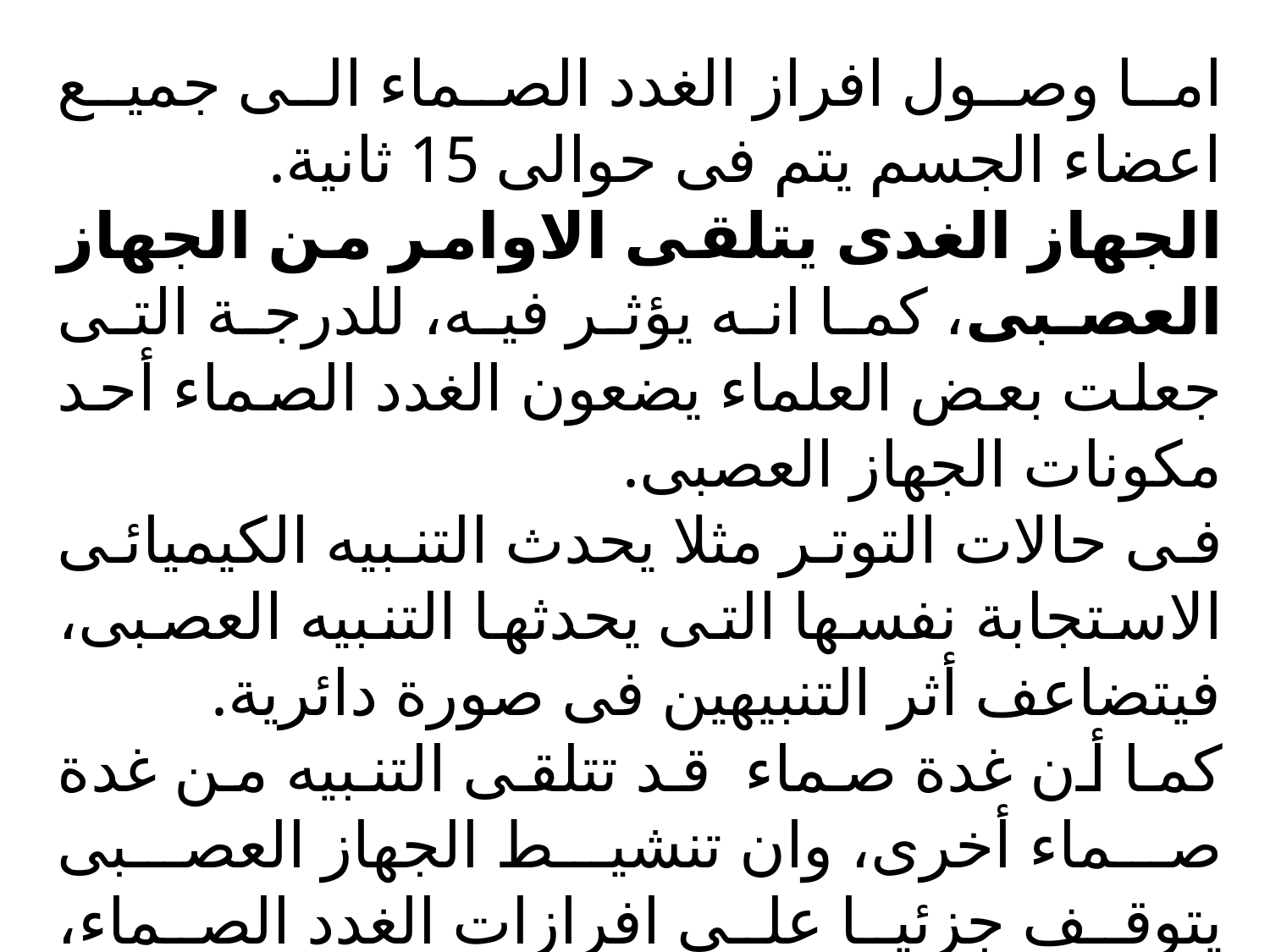

اما وصول افراز الغدد الصماء الى جميع اعضاء الجسم يتم فى حوالى 15 ثانية.
الجهاز الغدى يتلقى الاوامر من الجهاز العصبى، كما انه يؤثر فيه، للدرجة التى جعلت بعض العلماء يضعون الغدد الصماء أحد مكونات الجهاز العصبى.
فى حالات التوتر مثلا يحدث التنبيه الكيميائى الاستجابة نفسها التى يحدثها التنبيه العصبى، فيتضاعف أثر التنبيهين فى صورة دائرية.
كما أن غدة صماء  قد تتلقى التنبيه من غدة صماء أخرى، وان تنشيط الجهاز العصبى يتوقف جزئيا على افرازات الغدد الصماء، صورة التكامل بين الجهازين عبارة عن دوائر عصبية وغدية مشتركة.